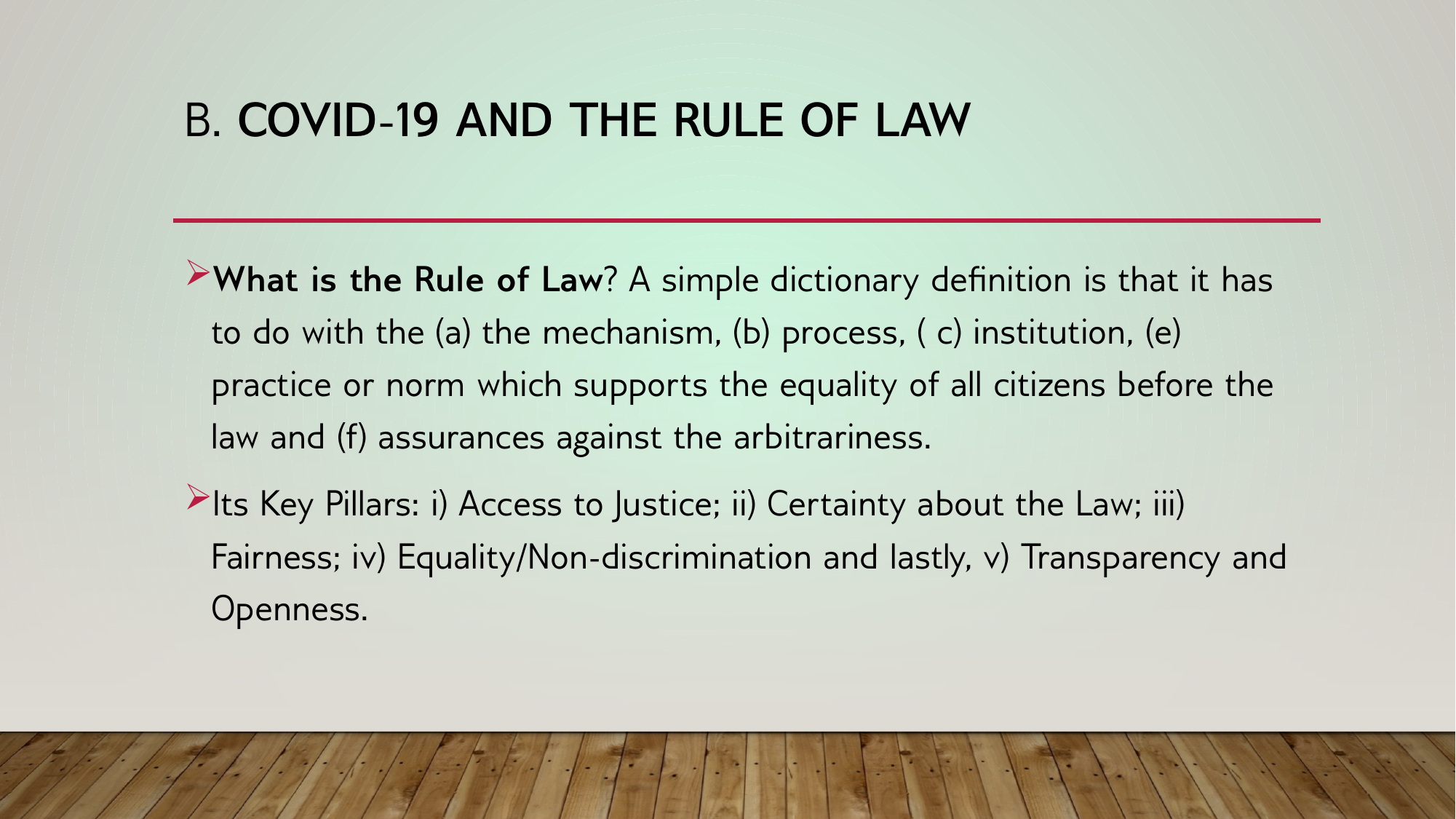

# B. COVID-19 AND THE RULE OF LAW
What is the Rule of Law? A simple dictionary definition is that it has to do with the (a) the mechanism, (b) process, ( c) institution, (e) practice or norm which supports the equality of all citizens before the law and (f) assurances against the arbitrariness.
Its Key Pillars: i) Access to Justice; ii) Certainty about the Law; iii) Fairness; iv) Equality/Non-discrimination and lastly, v) Transparency and Openness.